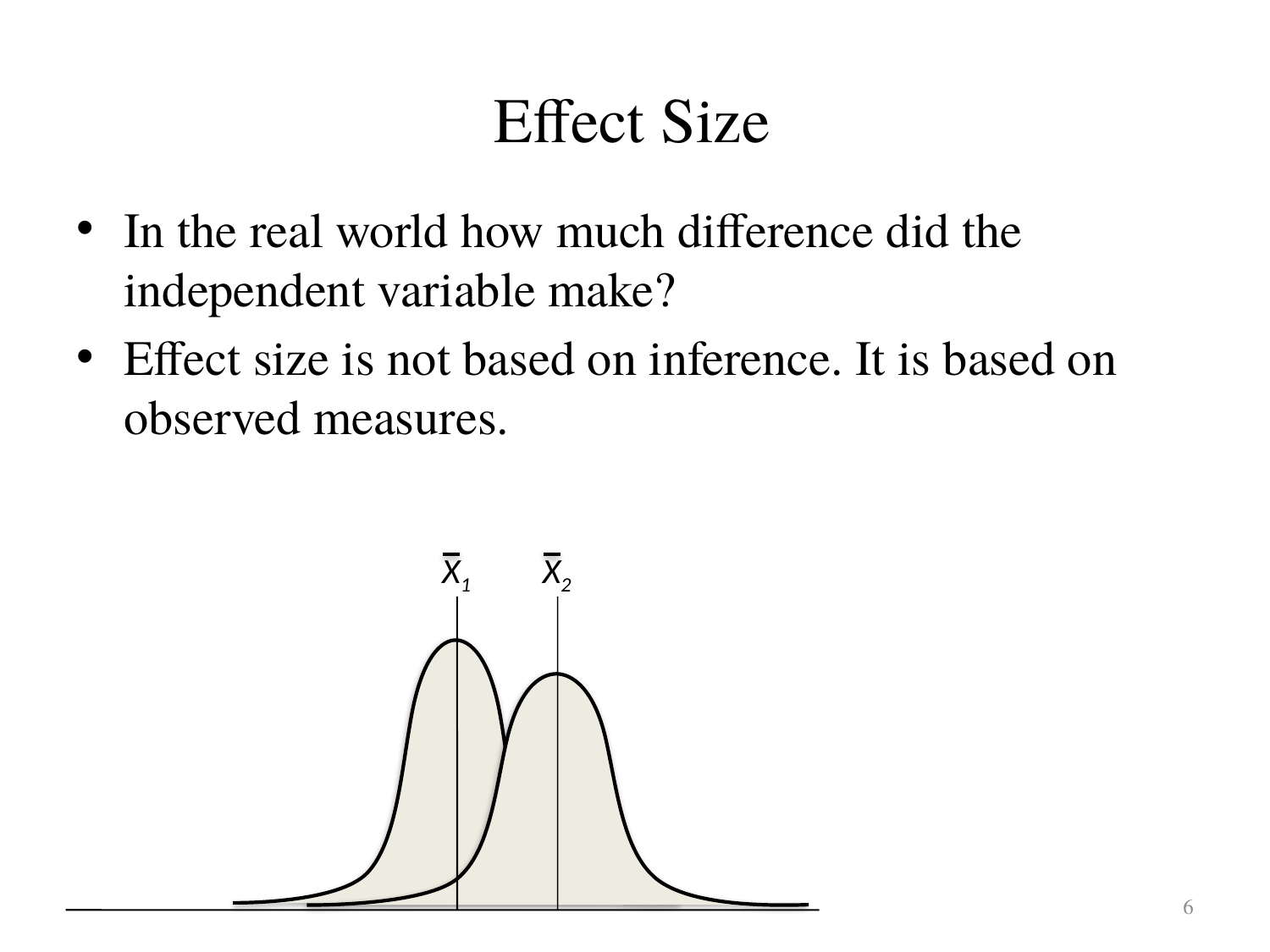

# Effect Size
In the real world how much difference did the independent variable make?
Effect size is not based on inference. It is based on observed measures.

X1
X2

6